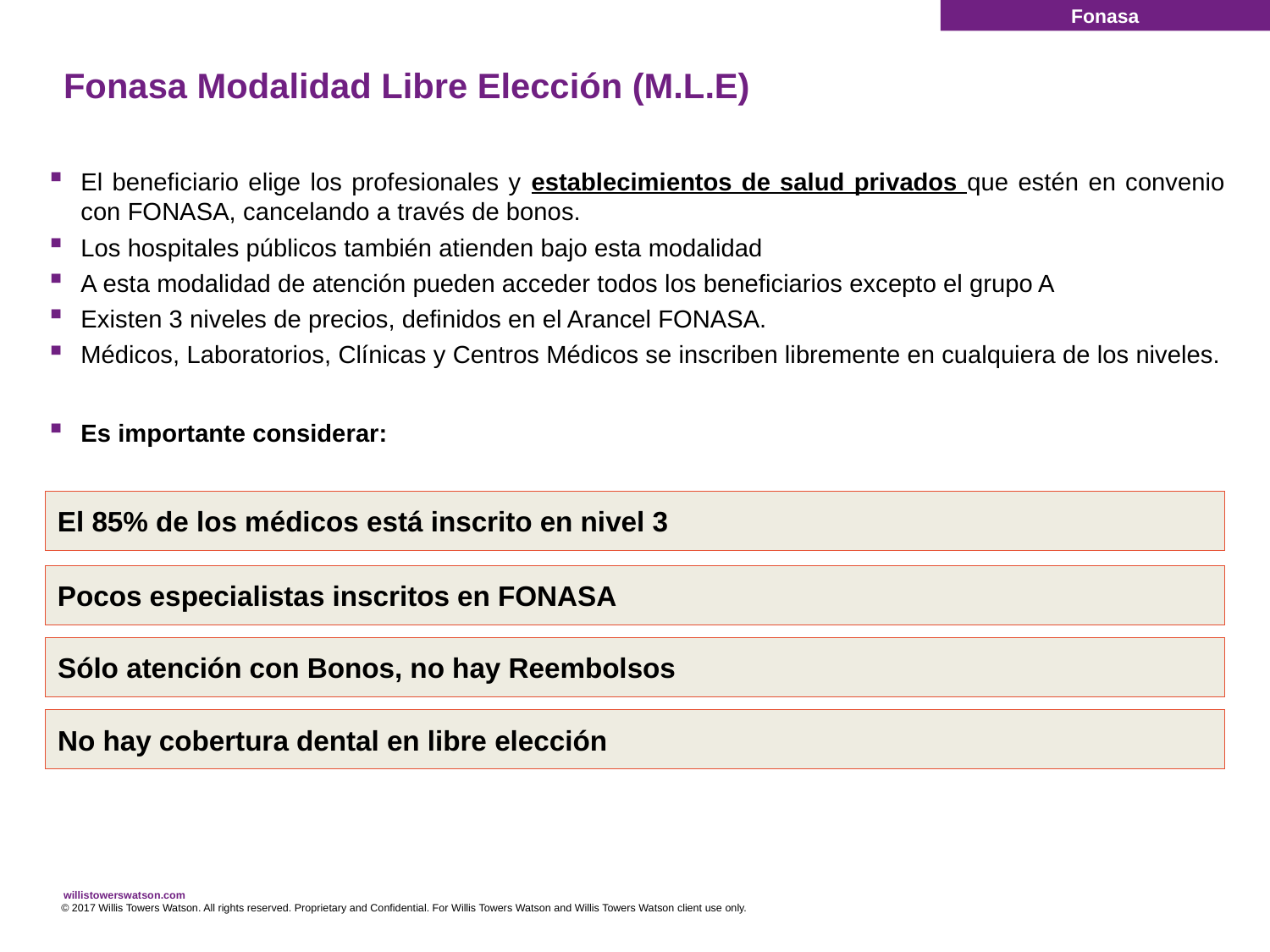

Fonasa
# Fonasa Modalidad Libre Elección (M.L.E)
El beneficiario elige los profesionales y establecimientos de salud privados que estén en convenio con FONASA, cancelando a través de bonos.
Los hospitales públicos también atienden bajo esta modalidad
A esta modalidad de atención pueden acceder todos los beneficiarios excepto el grupo A
Existen 3 niveles de precios, definidos en el Arancel FONASA.
Médicos, Laboratorios, Clínicas y Centros Médicos se inscriben libremente en cualquiera de los niveles.

Es importante considerar:
El 85% de los médicos está inscrito en nivel 3
Pocos especialistas inscritos en FONASA
Sólo atención con Bonos, no hay Reembolsos
No hay cobertura dental en libre elección
© 2017 Willis Towers Watson. All rights reserved. Proprietary and Confidential. For Willis Towers Watson and Willis Towers Watson client use only.